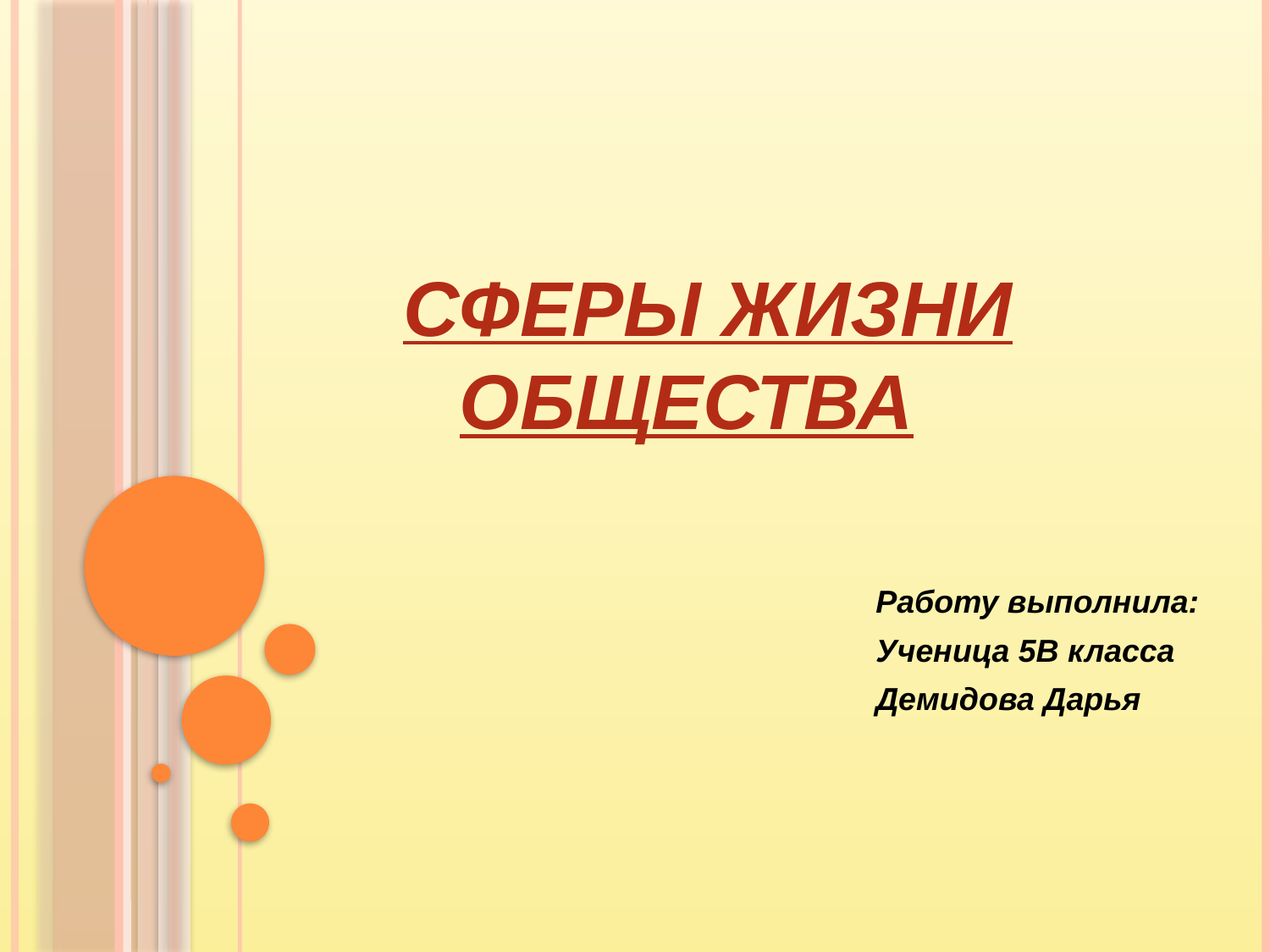

# Сферы жизни общества
Работу выполнила:
Ученица 5В класса
Демидова Дарья